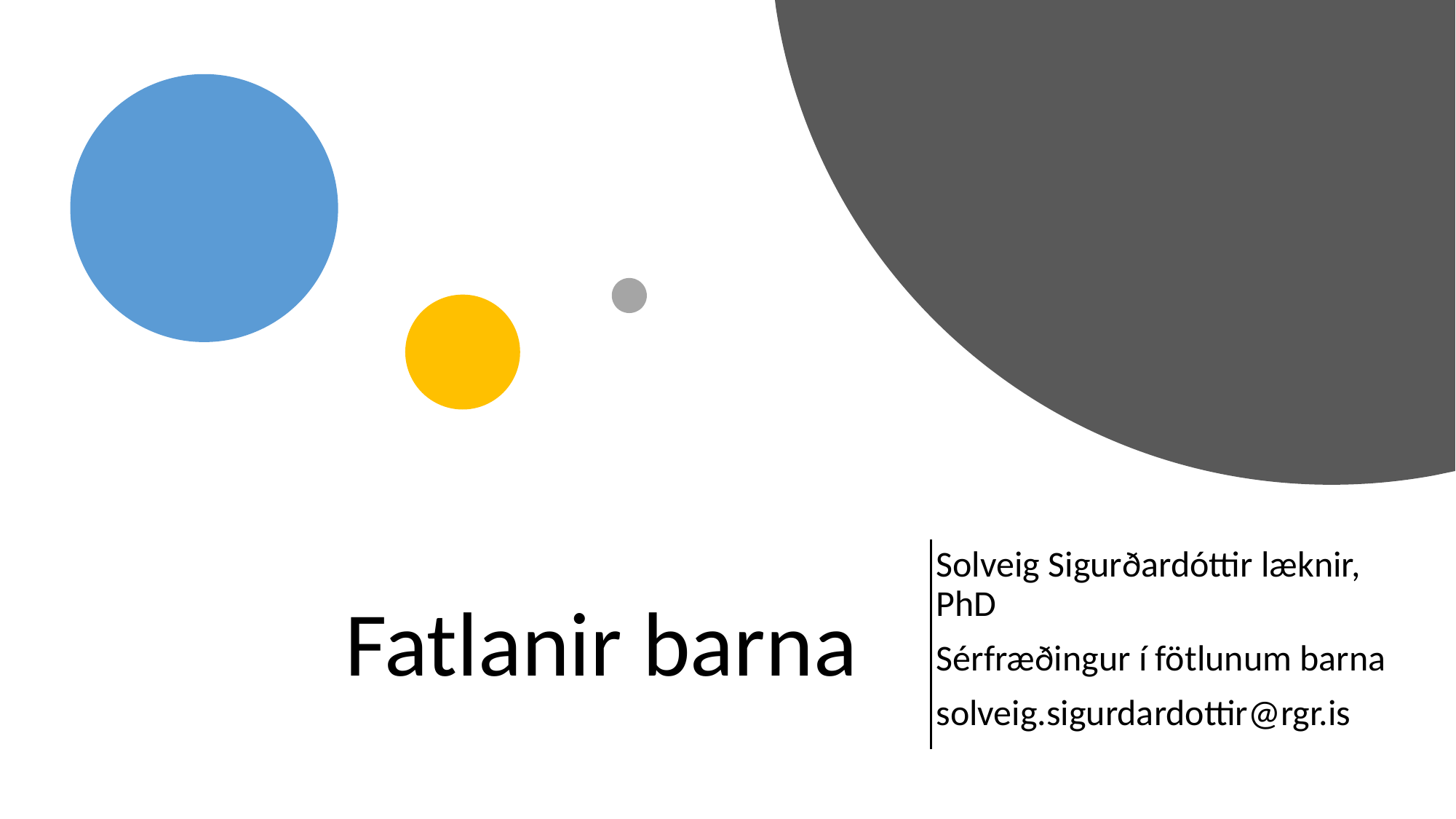

Solveig Sigurðardóttir læknir, PhD
Sérfræðingur í fötlunum barna
solveig.sigurdardottir@rgr.is

# Fatlanir barna